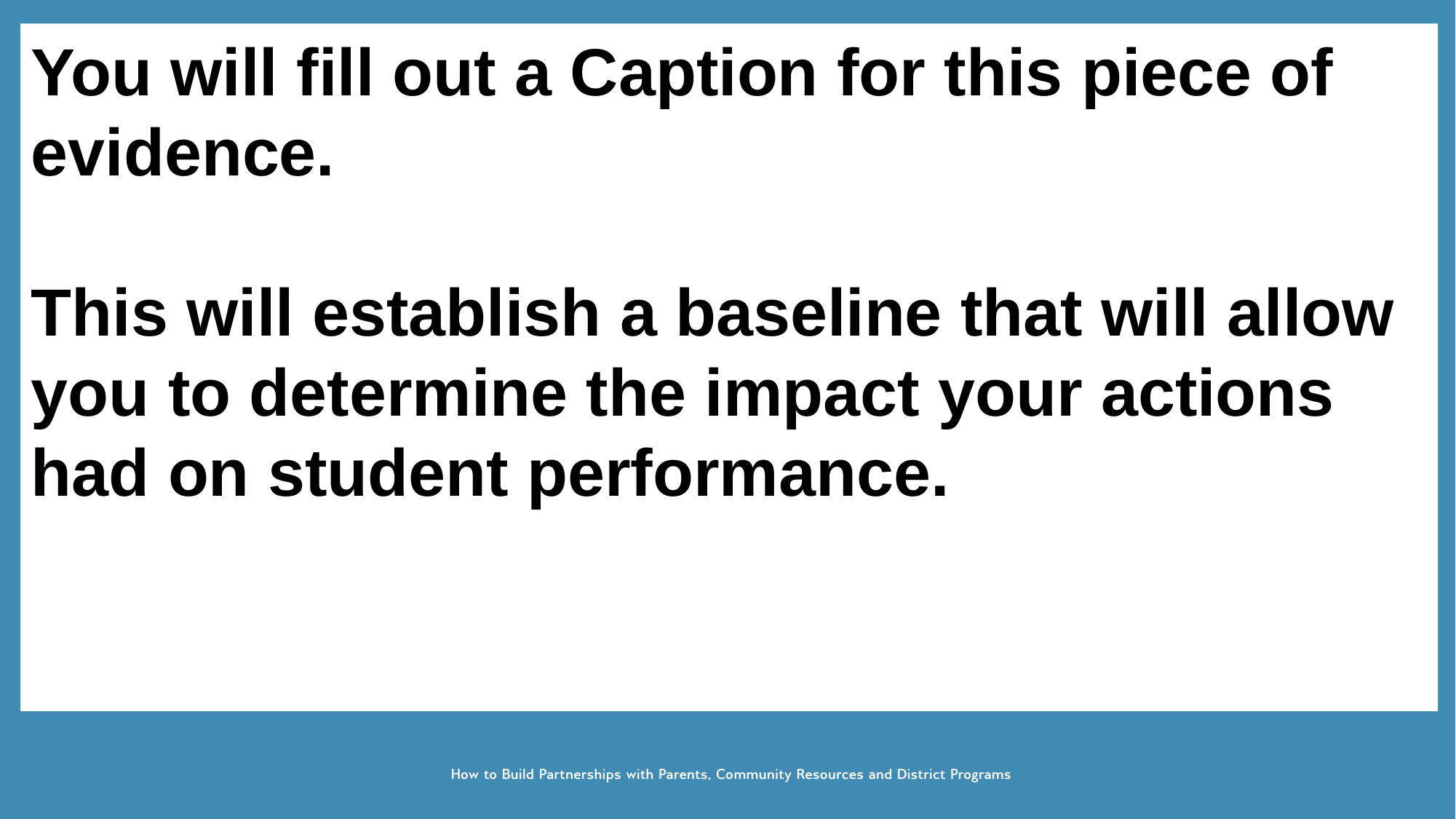

You will fill out a Caption for this piece of evidence.

This will establish a baseline that will allow you to determine the impact your actions had on student performance.

How to Build Partnerships with Parents, Community Resources and District Programs